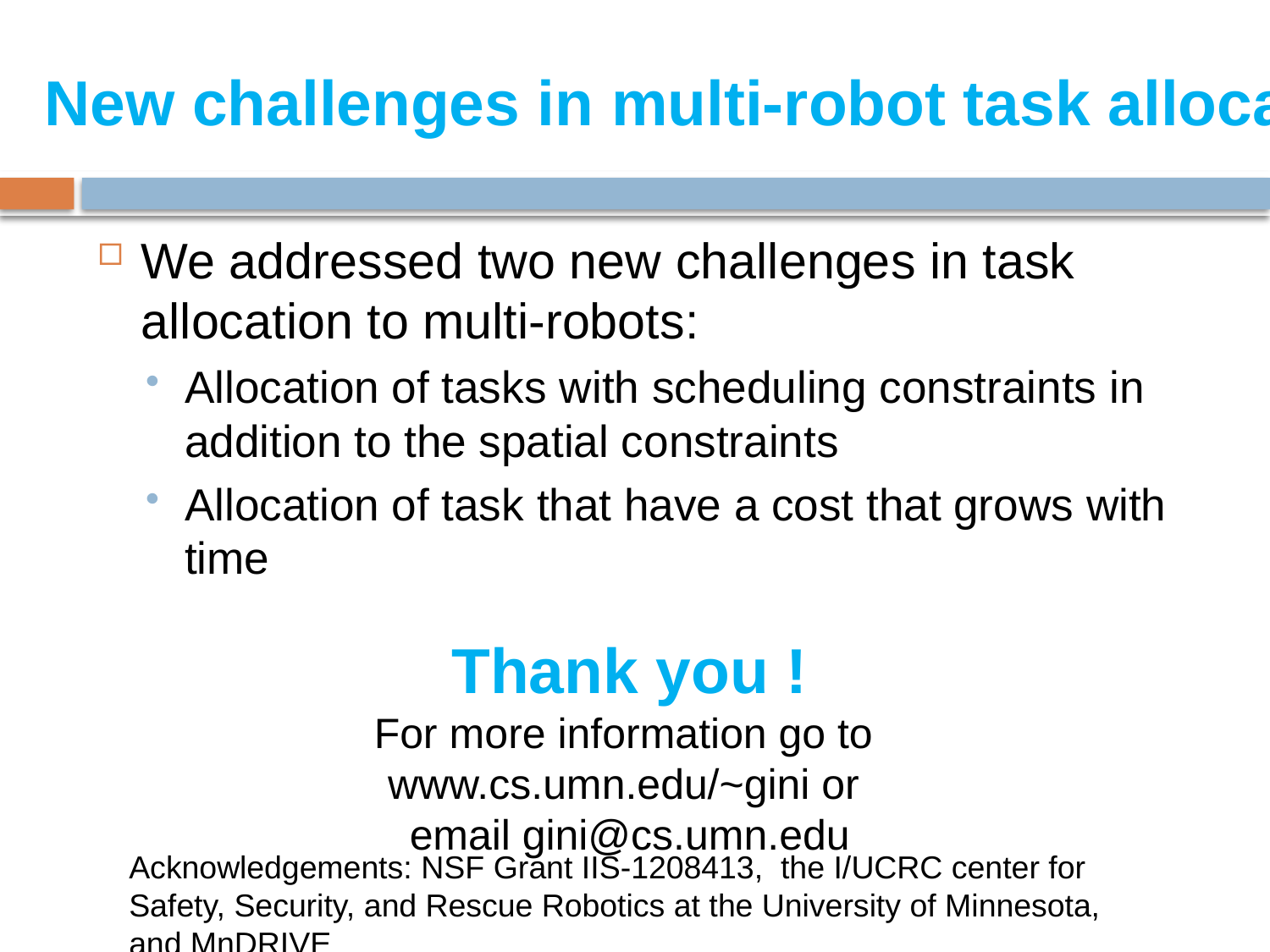

# New challenges in multi-robot task allocation
We addressed two new challenges in task allocation to multi-robots:
Allocation of tasks with scheduling constraints in addition to the spatial constraints
Allocation of task that have a cost that grows with time

Thank you !
For more information go to  www.cs.umn.edu/~gini or
email gini@cs.umn.edu
Acknowledgements: NSF Grant IIS-1208413,  the I/UCRC center for Safety, Security, and Rescue Robotics at the University of Minnesota, and MnDRIVE